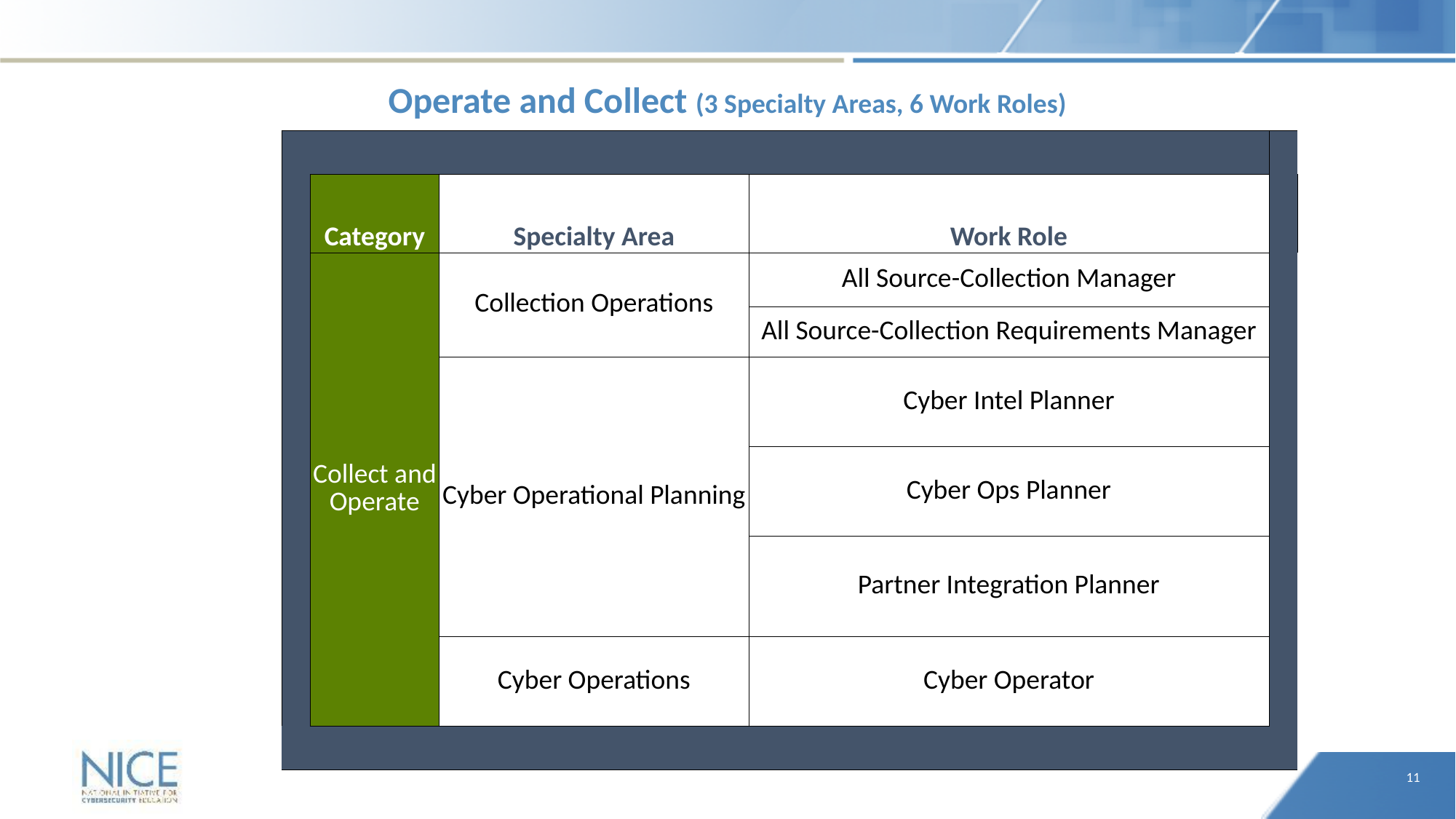

# Operate and Collect (3 Specialty Areas, 6 Work Roles)
|  |  |  |  |  |
| --- | --- | --- | --- | --- |
|  | Category | Specialty Area | Work Role |  |
|  | Collect and Operate | Collection Operations | All Source-Collection Manager |  |
|  |  |  | All Source-Collection Requirements Manager |  |
|  |  | Cyber Operational Planning | Cyber Intel Planner |  |
|  |  |  | Cyber Ops Planner |  |
|  |  |  | Partner Integration Planner |  |
|  |  | Cyber Operations | Cyber Operator |  |
|  |  |  |  |  |
11